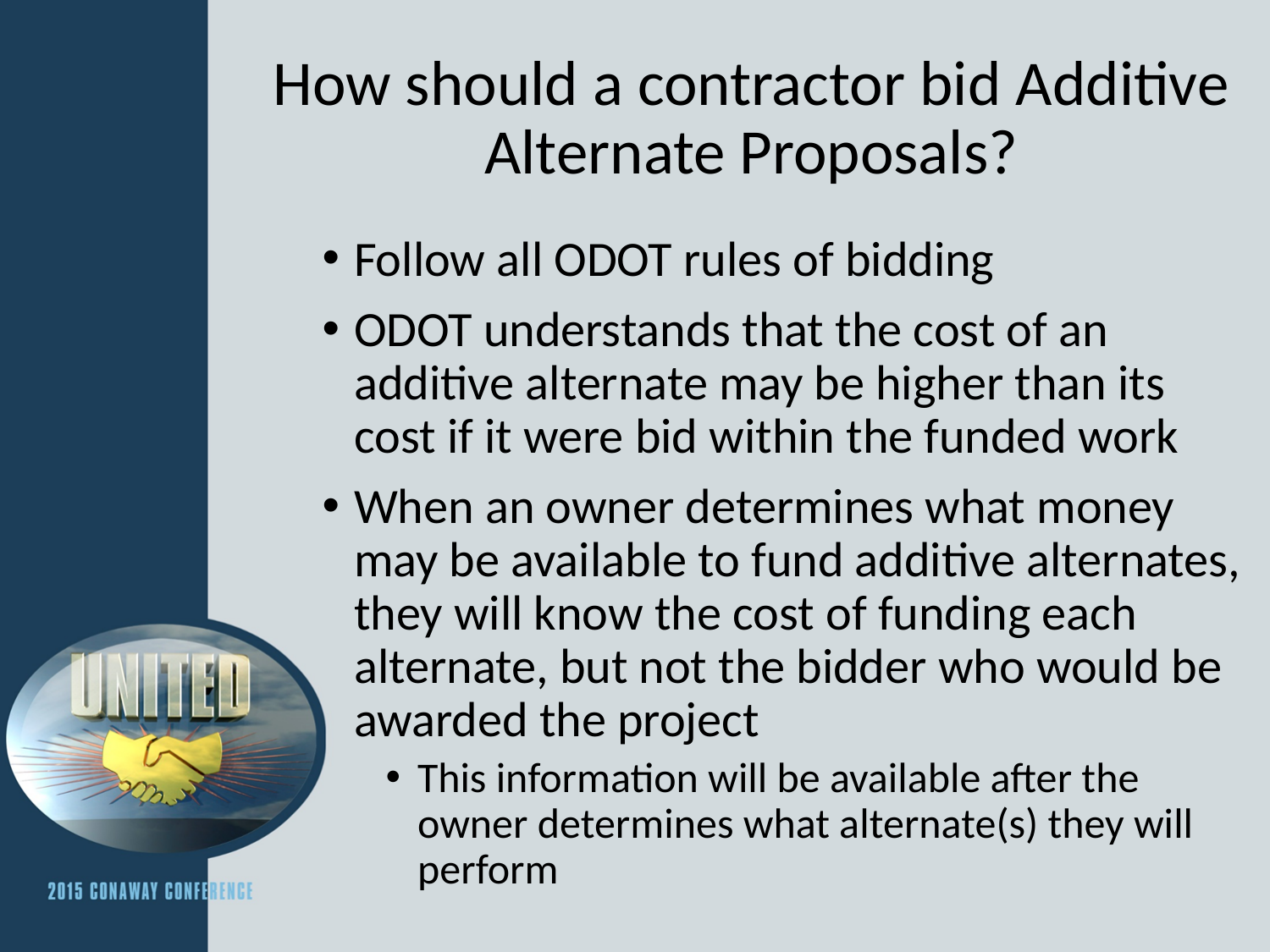

# How should a contractor bid Additive Alternate Proposals?
Follow all ODOT rules of bidding
ODOT understands that the cost of an additive alternate may be higher than its cost if it were bid within the funded work
When an owner determines what money may be available to fund additive alternates, they will know the cost of funding each alternate, but not the bidder who would be awarded the project
This information will be available after the owner determines what alternate(s) they will perform